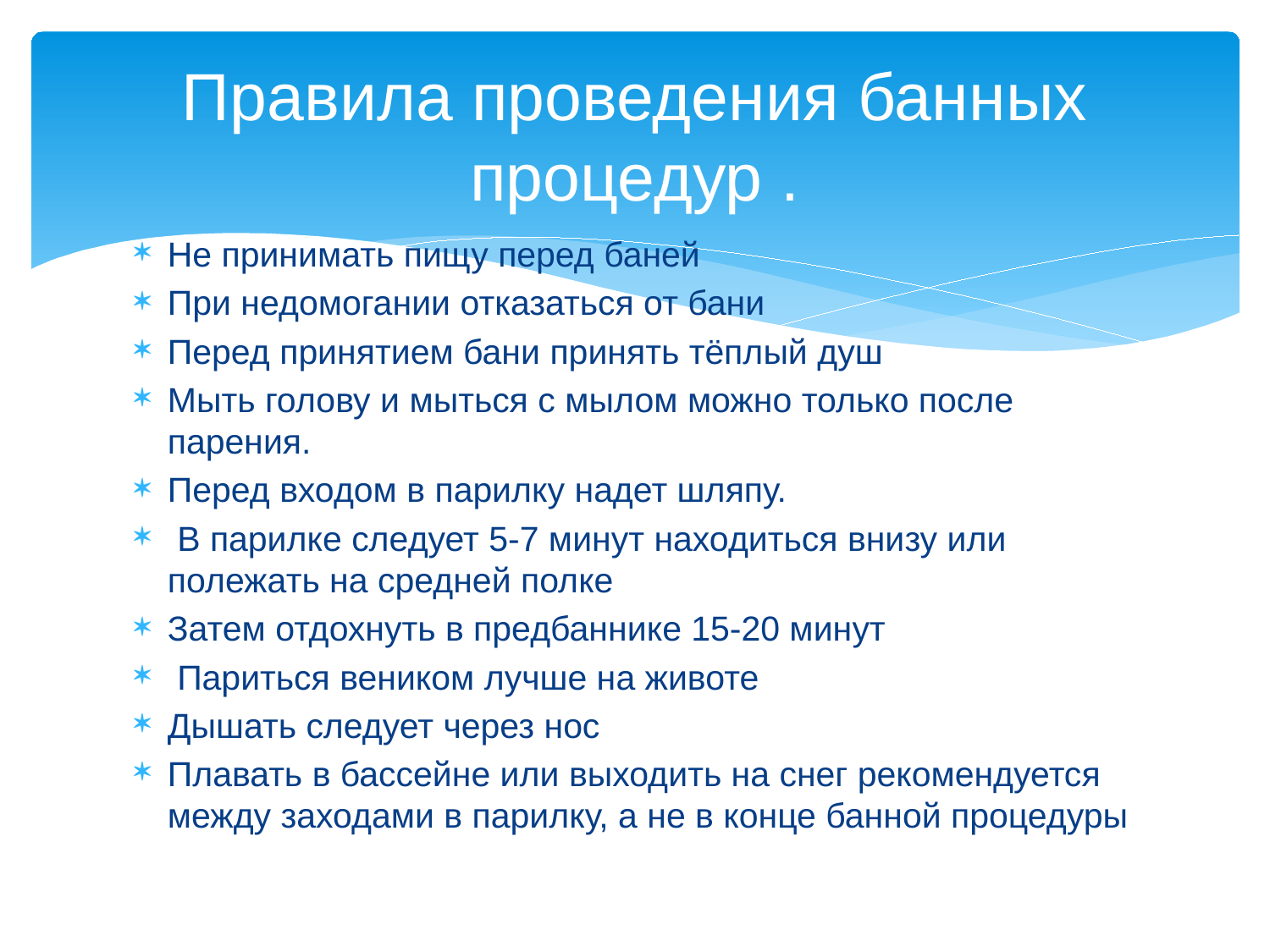

# Правила проведения банных процедур .
Не принимать пищу перед баней
При недомогании отказаться от бани
Перед принятием бани принять тёплый душ
Мыть голову и мыться с мылом можно только после парения.
Перед входом в парилку надет шляпу.
 В парилке следует 5-7 минут находиться внизу или полежать на средней полке
Затем отдохнуть в предбаннике 15-20 минут
 Париться веником лучше на животе
Дышать следует через нос
Плавать в бассейне или выходить на снег рекомендуется между заходами в парилку, а не в конце банной процедуры